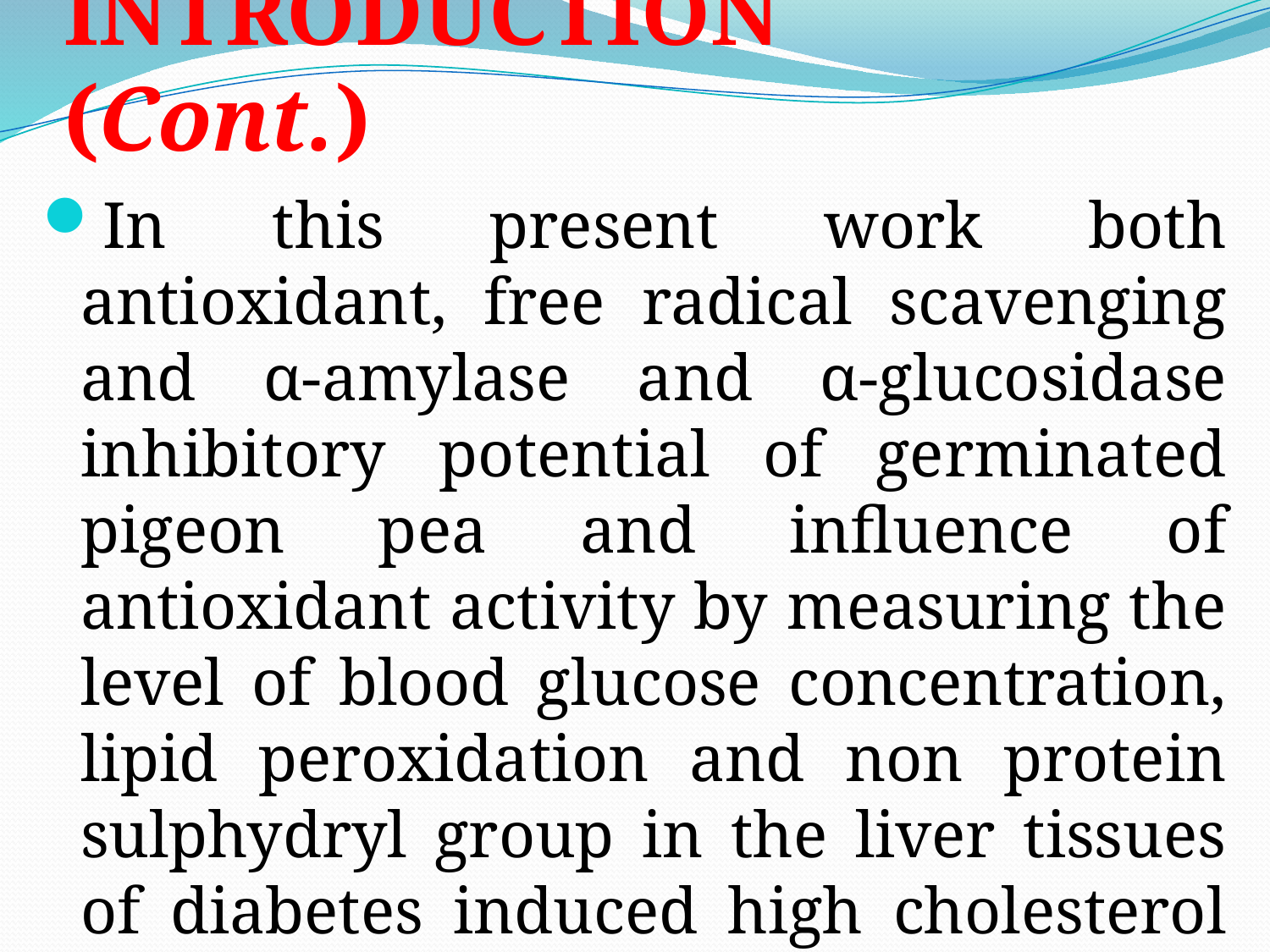

# INTRODUCTION (Cont.)
In this present work both antioxidant, free radical scavenging and α-amylase and α-glucosidase inhibitory potential of germinated pigeon pea and influence of antioxidant activity by measuring the level of blood glucose concentration, lipid peroxidation and non protein sulphydryl group in the liver tissues of diabetes induced high cholesterol fed rats were investigated.